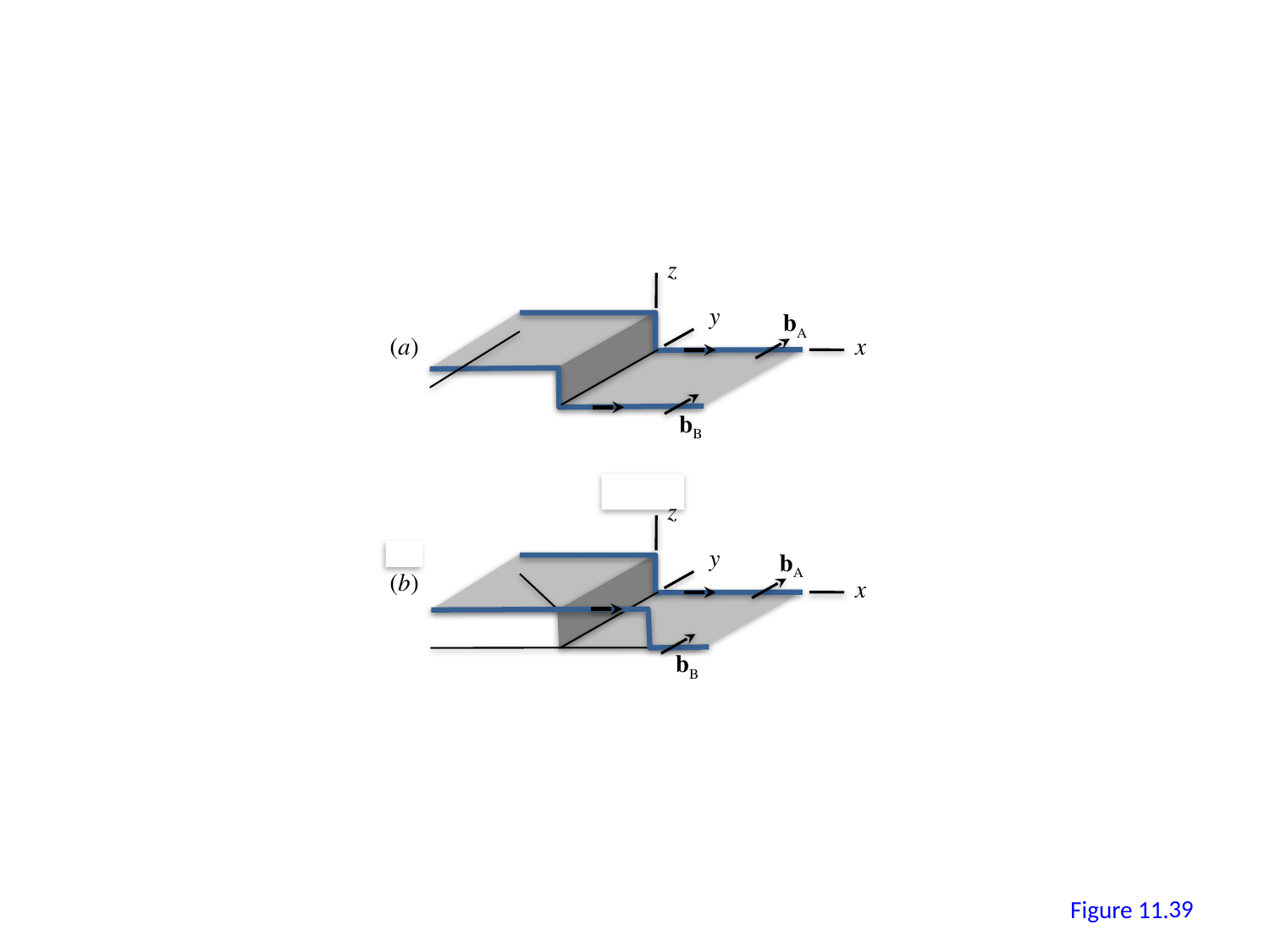

z
y
bA

(a)
x

bB

z
y
bA

(b)
x

bB
39